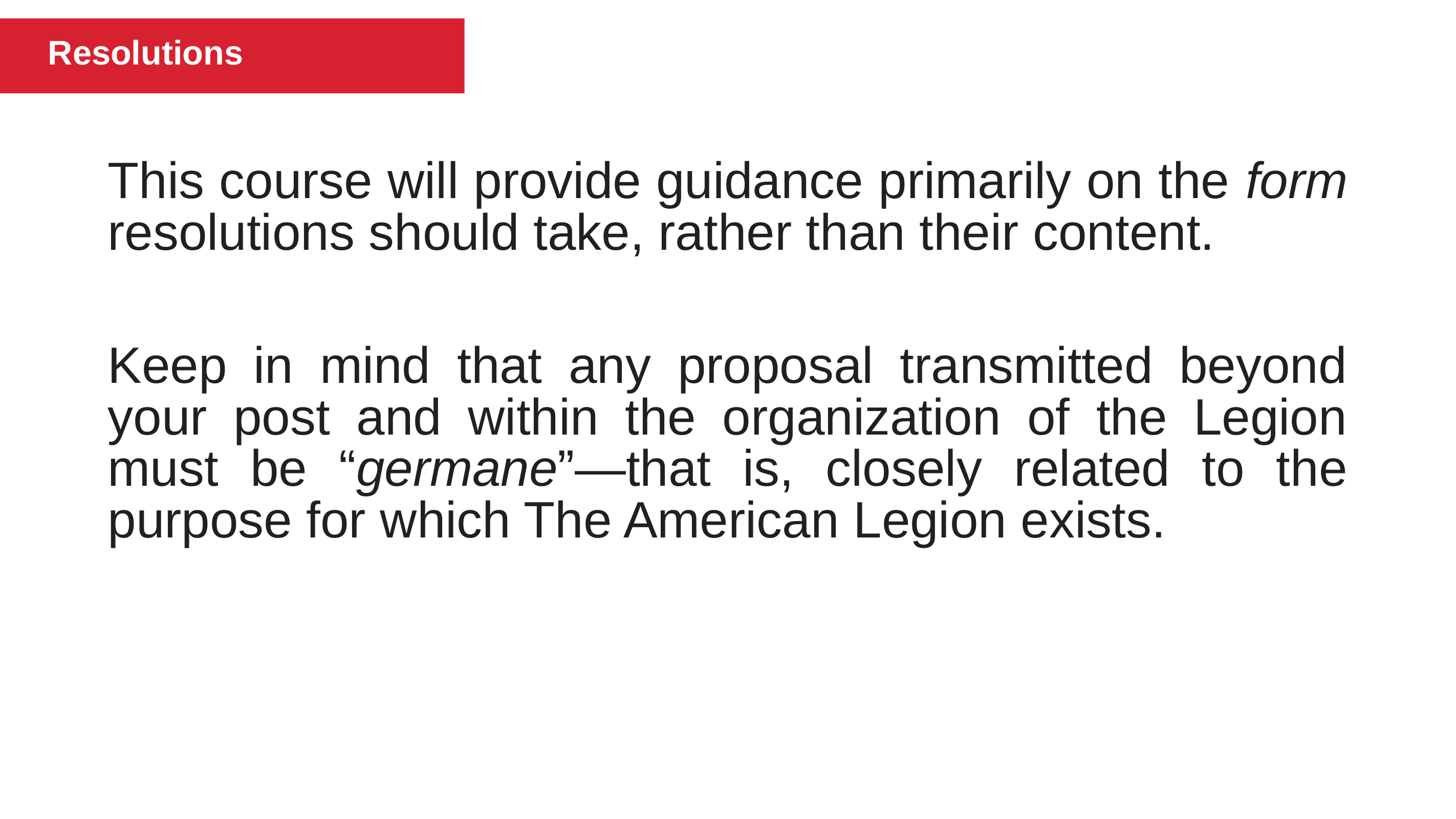

Resolutions
This course will provide guidance primarily on the form resolutions should take, rather than their content.

Keep in mind that any proposal transmitted beyond your post and within the organization of the Legion must be “germane”—that is, closely related to the purpose for which The American Legion exists.